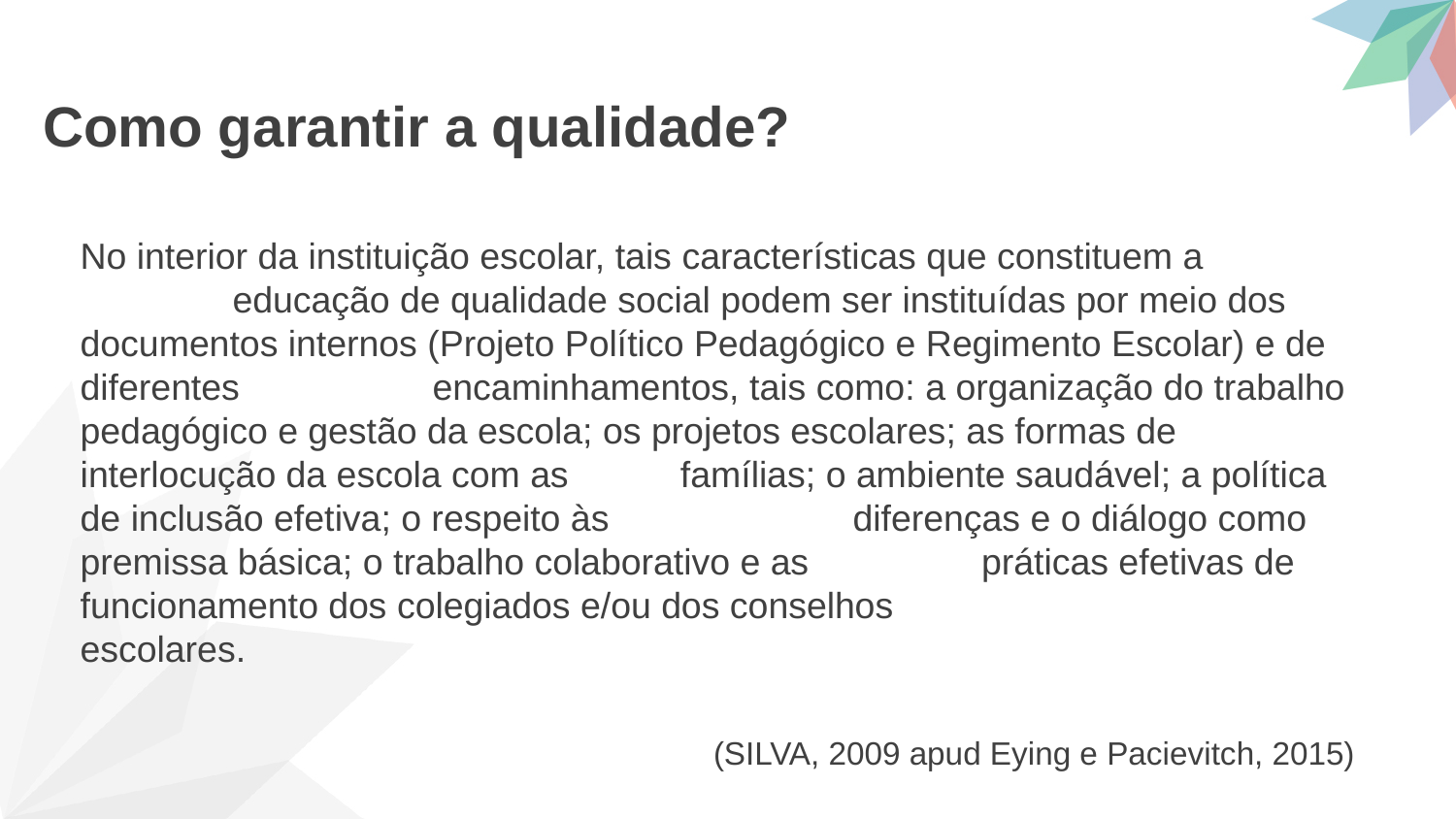

# Como garantir a qualidade?
No interior da instituição escolar, tais características que constituem a                              educação de qualidade social podem ser instituídas por meio dos documentos internos (Projeto Político Pedagógico e Regimento Escolar) e de diferentes                   encaminhamentos, tais como: a organização do trabalho pedagógico e gestão da escola; os projetos escolares; as formas de interlocução da escola com as           famílias; o ambiente saudável; a política de inclusão efetiva; o respeito às                        diferenças e o diálogo como premissa básica; o trabalho colaborativo e as                 práticas efetivas de funcionamento dos colegiados e/ou dos conselhos                              escolares.

(SILVA, 2009 apud Eying e Pacievitch, 2015)